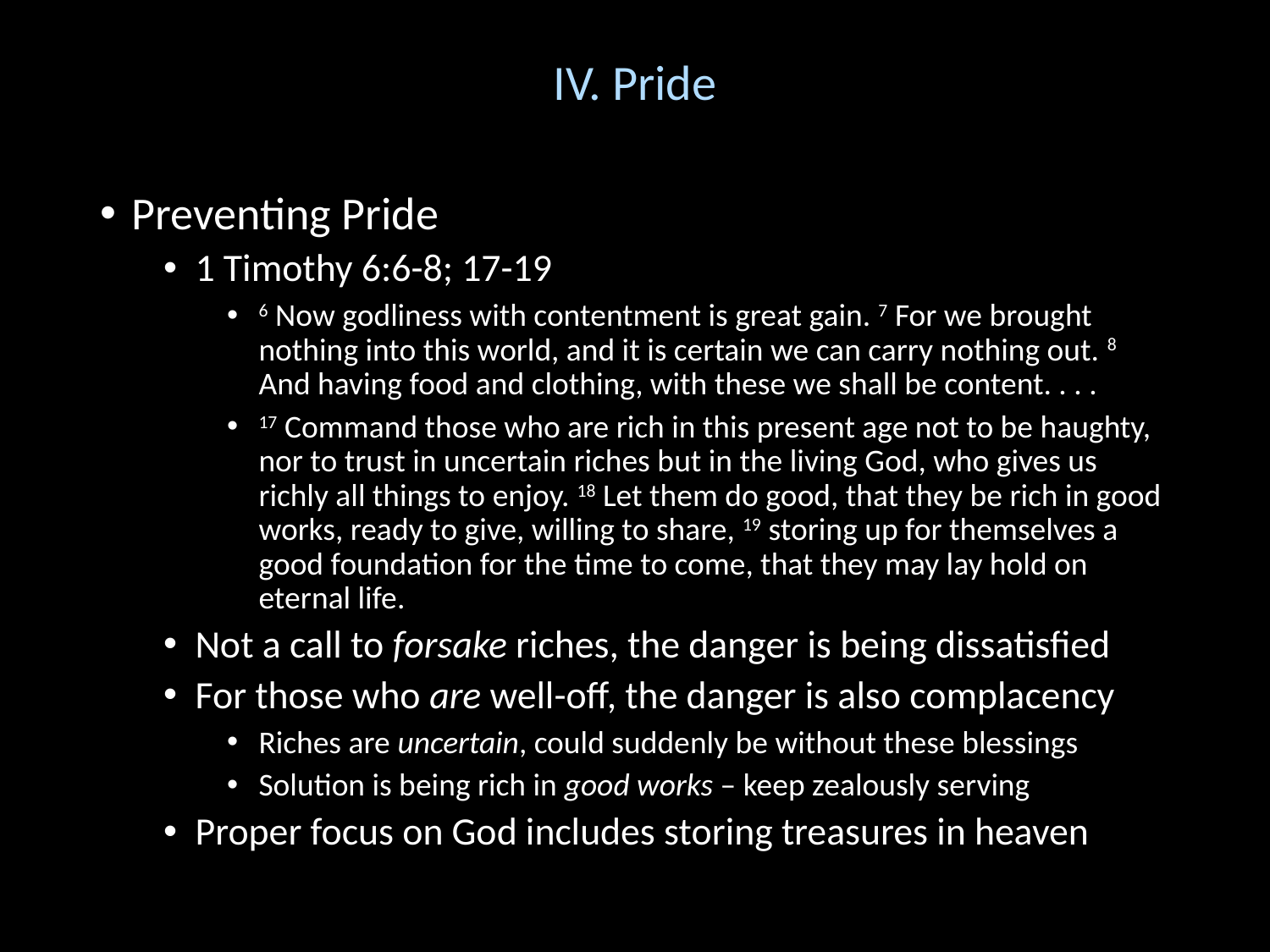

# IV. Pride
Preventing Pride
1 Timothy 6:6-8; 17-19
6 Now godliness with contentment is great gain. 7 For we brought nothing into this world, and it is certain we can carry nothing out. 8 And having food and clothing, with these we shall be content. . . .
17 Command those who are rich in this present age not to be haughty, nor to trust in uncertain riches but in the living God, who gives us richly all things to enjoy. 18 Let them do good, that they be rich in good works, ready to give, willing to share, 19 storing up for themselves a good foundation for the time to come, that they may lay hold on eternal life.
Not a call to forsake riches, the danger is being dissatisfied
For those who are well-off, the danger is also complacency
Riches are uncertain, could suddenly be without these blessings
Solution is being rich in good works – keep zealously serving
Proper focus on God includes storing treasures in heaven